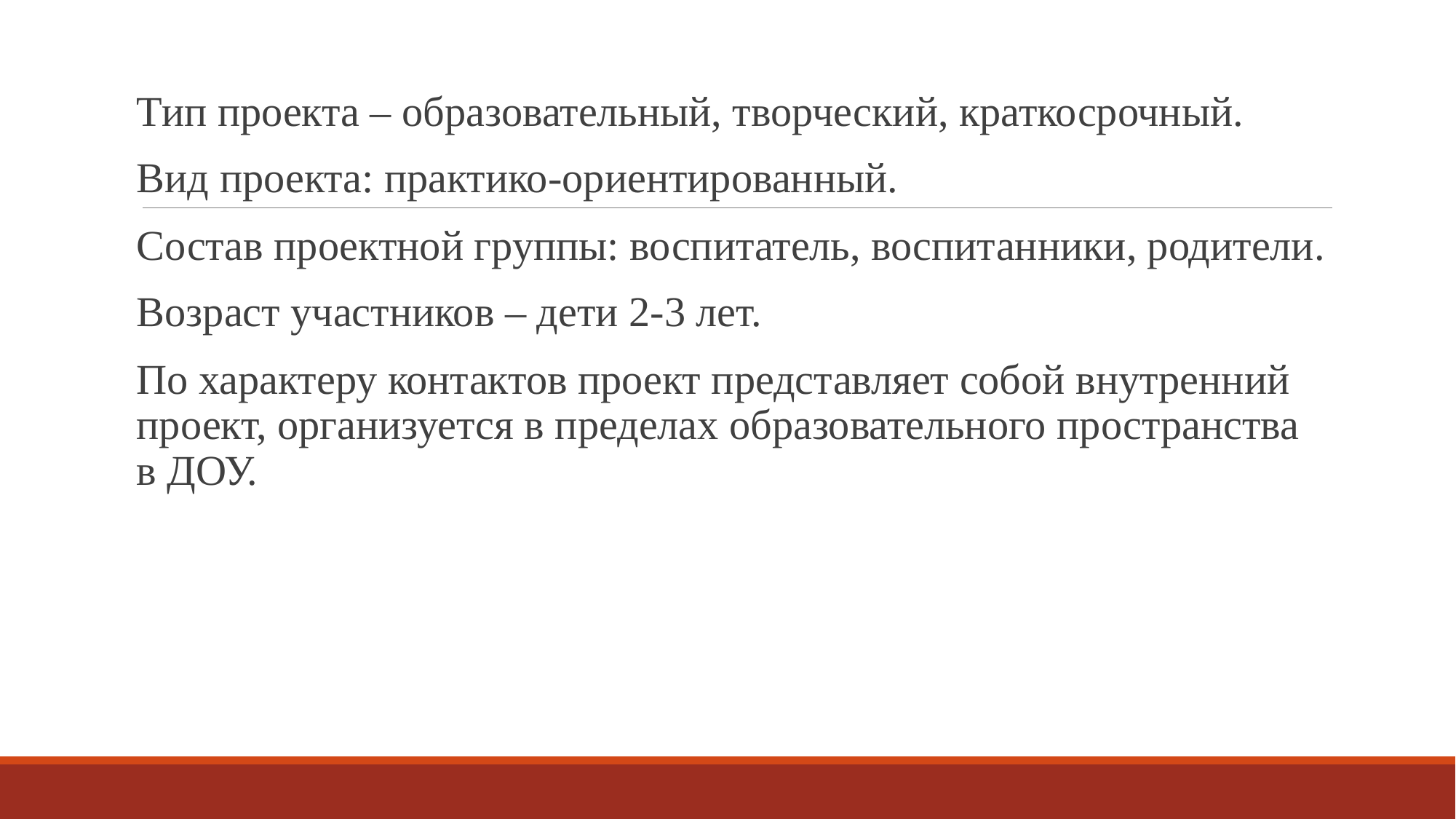

Тип проекта – образовательный, творческий, краткосрочный.
Вид проекта: практико-ориентированный.
Состав проектной группы: воспитатель, воспитанники, родители.
Возраст участников – дети 2-3 лет.
По характеру контактов проект представляет собой внутренний проект, организуется в пределах образовательного пространства в ДОУ.